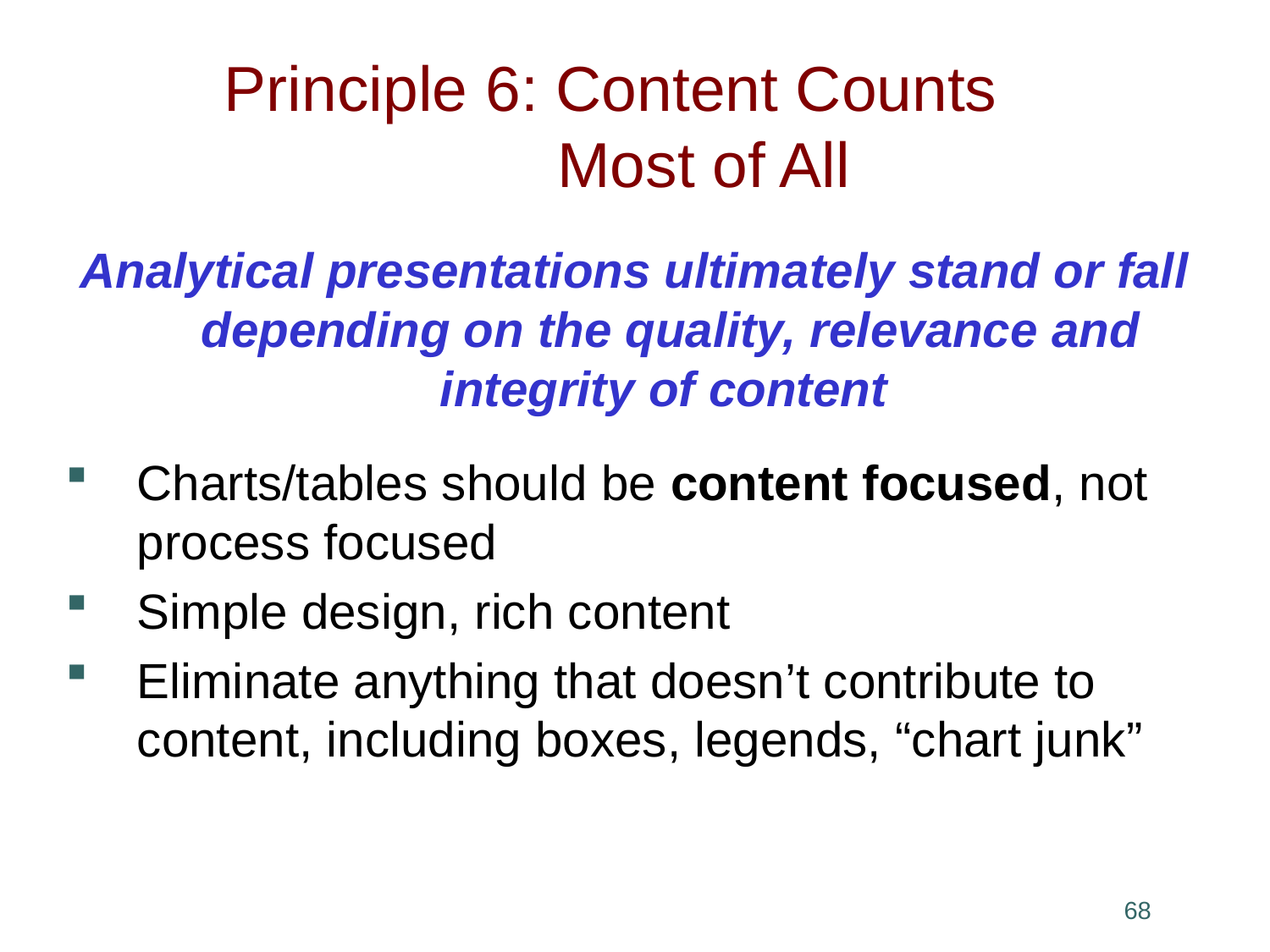

# Principle 6: Content Counts Most of All
Analytical presentations ultimately stand or fall depending on the quality, relevance and integrity of content

Charts/tables should be content focused, not process focused
Simple design, rich content
Eliminate anything that doesn’t contribute to content, including boxes, legends, “chart junk”
68